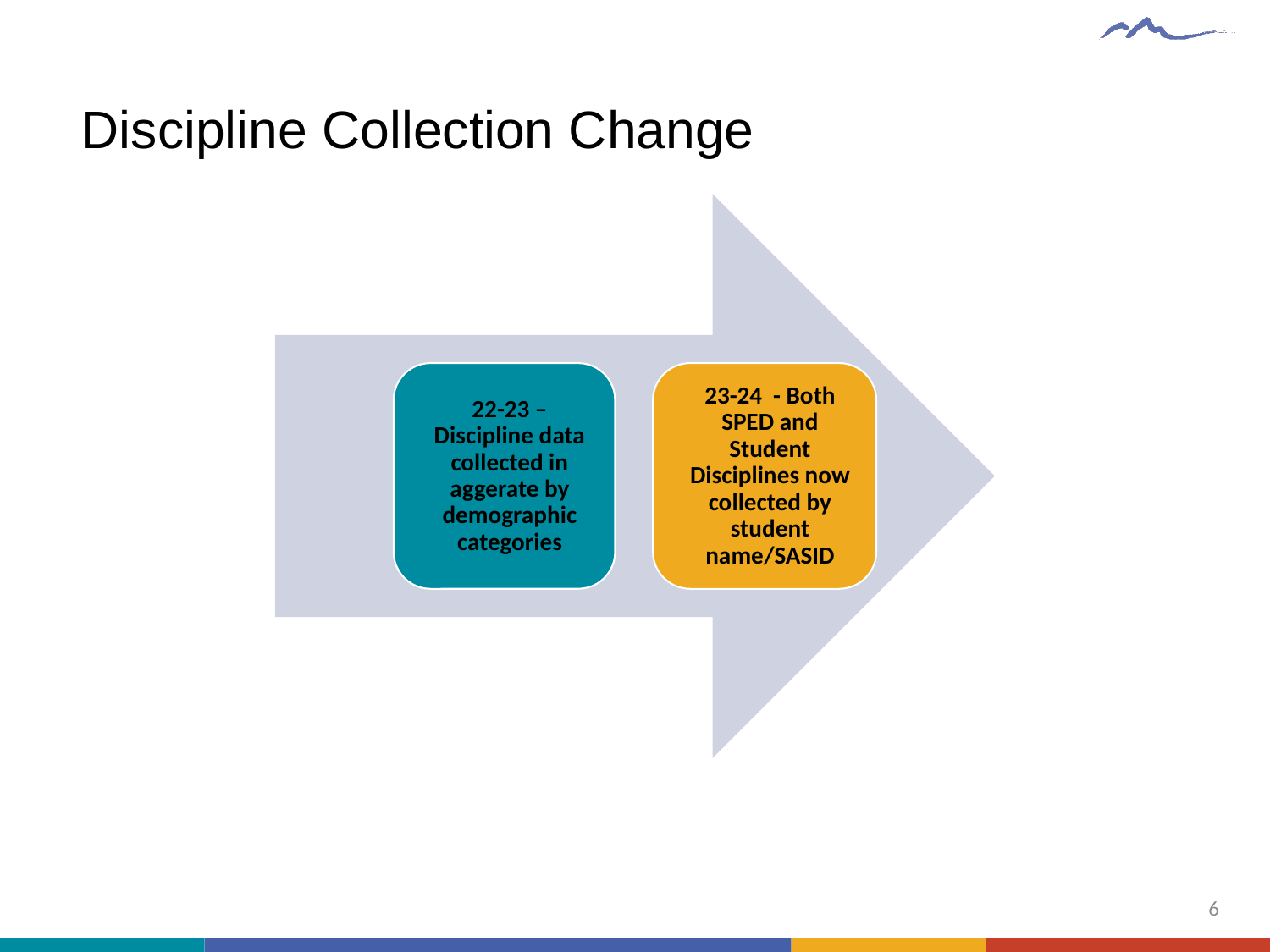

# Discipline Collection Change
22-23 – Discipline data collected in aggerate by demographic categories
23-24  - Both SPED and Student Disciplines now collected by student name/SASID
6